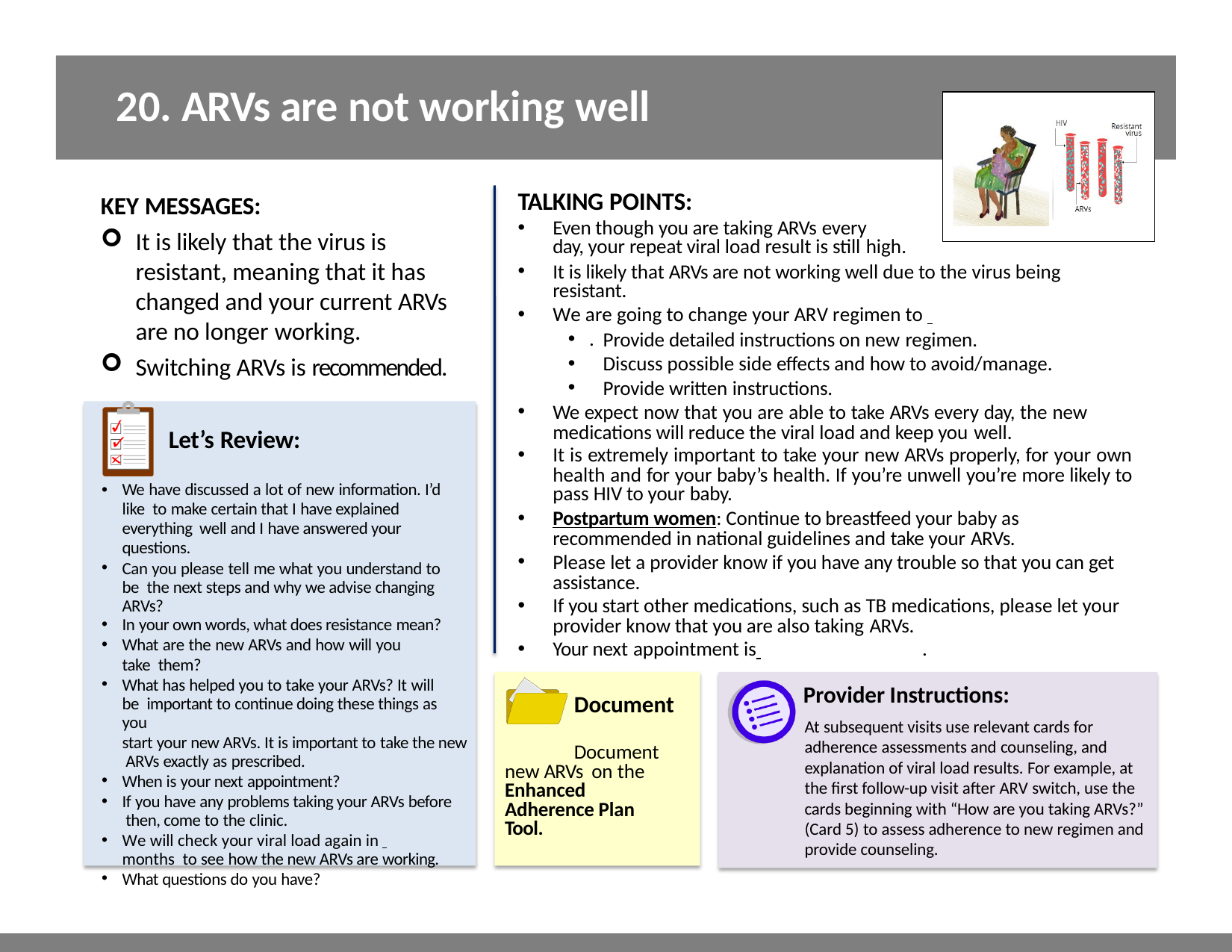

# 20. ARVs are not working well

KEY MESSAGES:
It is likely that the virus is  resistant, meaning that it has  changed and your current ARVs  are no longer working.
Switching ARVs is recommended.

TALKING POINTS:
Even though you are taking ARVs every
day, your repeat viral load result is still high.
It is likely that ARVs are not working well due to the virus being  resistant.
We are going to change your ARV regimen to  	.
Provide detailed instructions on new regimen.
Discuss possible side effects and how to avoid/manage.
Provide written instructions.
We expect now that you are able to take ARVs every day, the new  medications will reduce the viral load and keep you well.
It is extremely important to take your new ARVs properly, for your own  health and for your baby’s health. If you’re unwell you’re more likely to  pass HIV to your baby.
Postpartum women: Continue to breastfeed your baby as  recommended in national guidelines and take your ARVs.
Please let a provider know if you have any trouble so that you can get  assistance.
If you start other medications, such as TB medications, please let your  provider know that you are also taking ARVs.
Your next appointment is 	.

Let’s Review:

We have discussed a lot of new information. I’d like  to make certain that I have explained everything  well and I have answered your questions.
Can you please tell me what you understand to be  the next steps and why we advise changing ARVs?
In your own words, what does resistance mean?
What are the new ARVs and how will you take  them?
What has helped you to take your ARVs? It will be  important to continue doing these things as you
start your new ARVs. It is important to take the new  ARVs exactly as prescribed.
When is your next appointment?
If you have any problems taking your ARVs before  then, come to the clinic.
We will check your viral load again in  	 months  to see how the new ARVs are working.
What questions do you have?

Document

Document new ARVs  on the Enhanced  Adherence Plan  Tool.
Provider Instructions:
At subsequent visits use relevant cards for  adherence assessments and counseling, and  explanation of viral load results. For example, at  the first follow-up visit after ARV switch, use the  cards beginning with “How are you taking ARVs?”  (Card 5) to assess adherence to new regimen and  provide counseling.